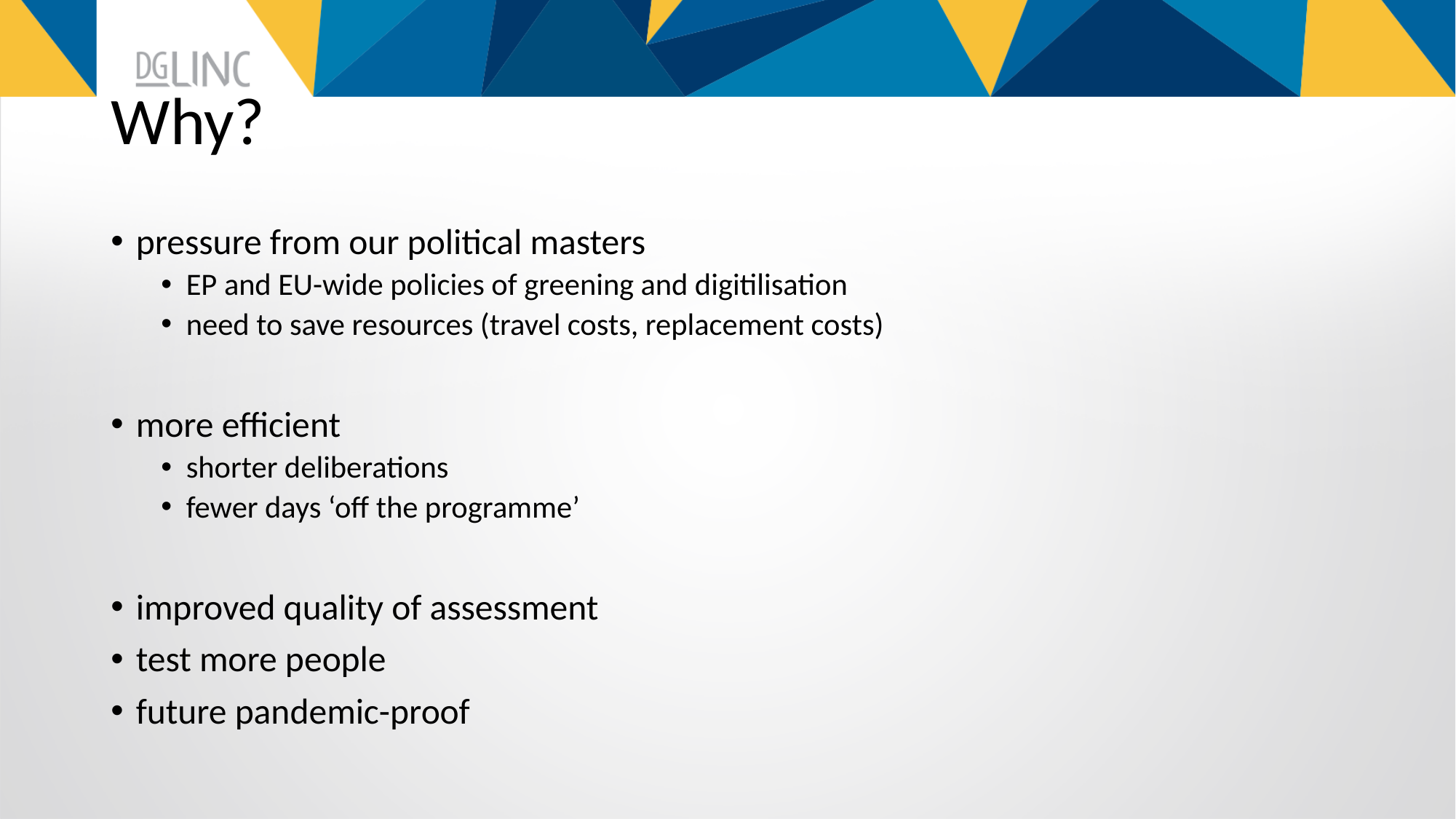

# Why?
pressure from our political masters
EP and EU-wide policies of greening and digitilisation
need to save resources (travel costs, replacement costs)

more efficient
shorter deliberations
fewer days ‘off the programme’

improved quality of assessment
test more people
future pandemic-proof